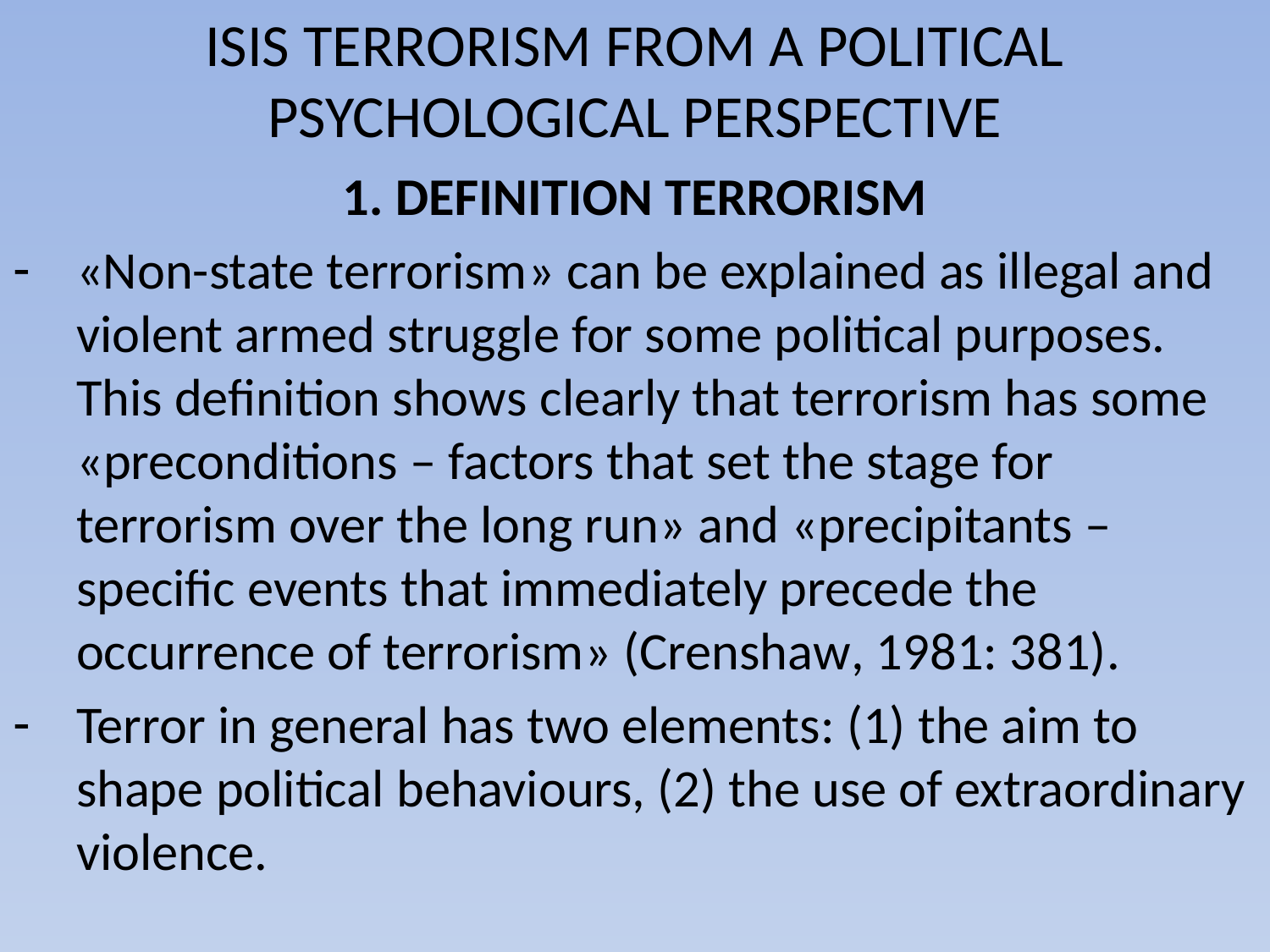

# ISIS TERRORISM FROM A POLITICAL PSYCHOLOGICAL PERSPECTIVE
1. DEFINITION TERRORISM
«Non-state terrorism» can be explained as illegal and violent armed struggle for some political purposes. This definition shows clearly that terrorism has some «preconditions – factors that set the stage for terrorism over the long run» and «precipitants – specific events that immediately precede the occurrence of terrorism» (Crenshaw, 1981: 381).
Terror in general has two elements: (1) the aim to shape political behaviours, (2) the use of extraordinary violence.